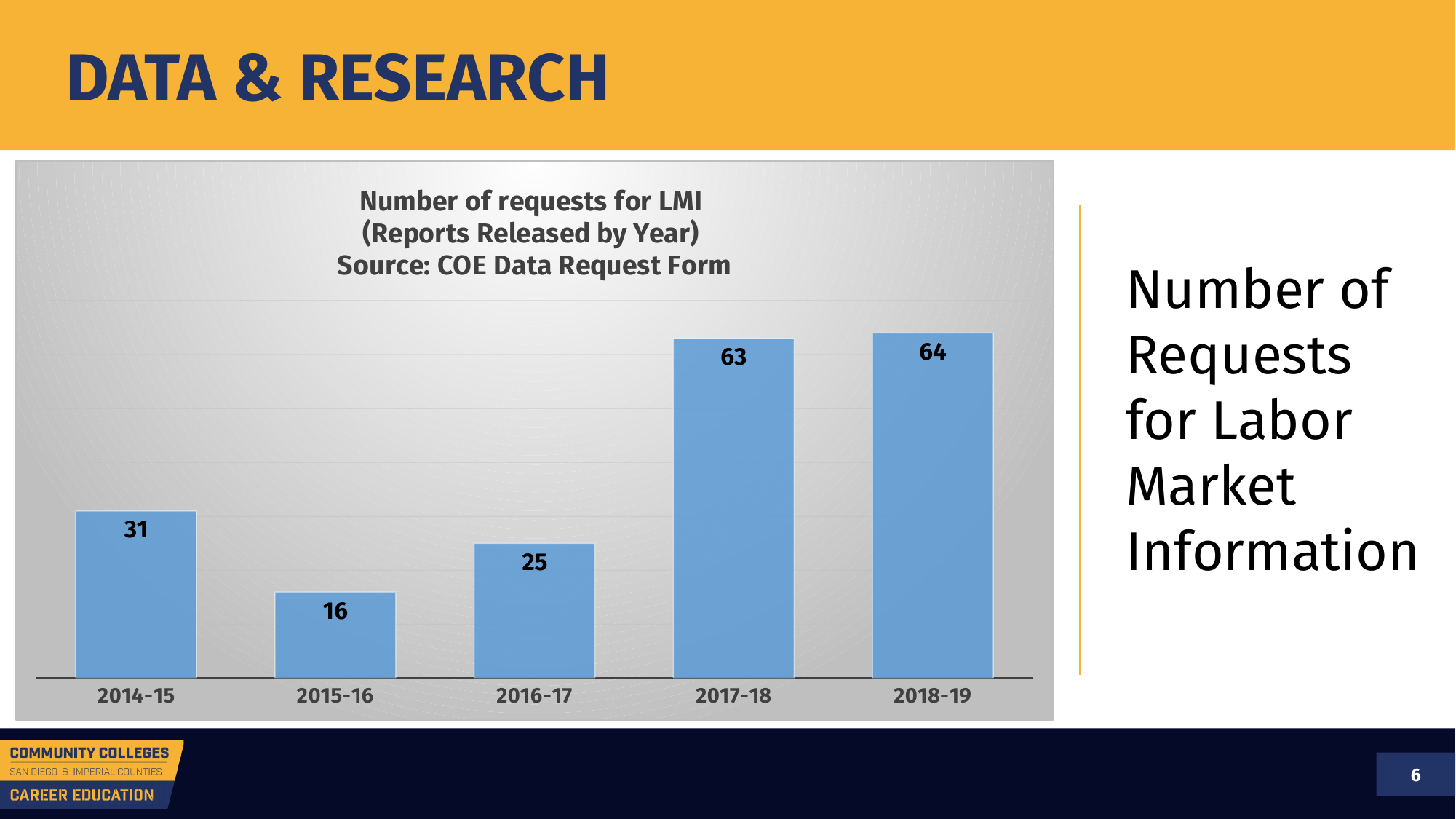

# DATA & RESEARCH

### Chart: Number of requests for LMI
(Reports Released by Year)
Source: COE Data Request Form

| Category |  |
|---|---|
| 2014-15 | 31.0 |
| 2015-16 | 16.0 |
| 2016-17 | 25.0 |
| 2017-18 | 63.0 |
| 2018-19 | 64.0 |
Number of Requests for Labor Market Information
6